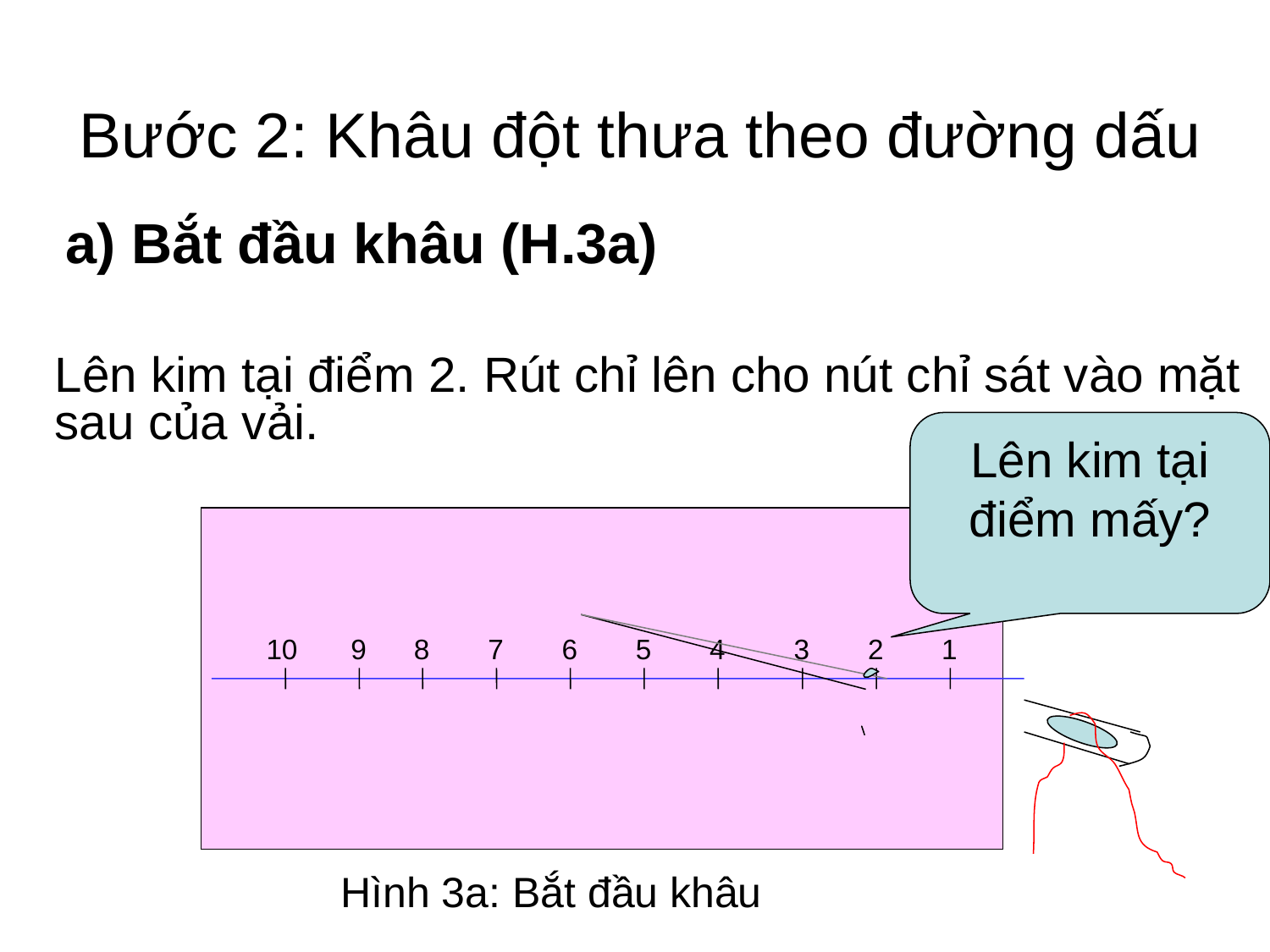

# Bước 2: Khâu đột thưa theo đường dấu
a) Bắt đầu khâu (H.3a)

Lên kim tại điểm 2. Rút chỉ lên cho nút chỉ sát vào mặt sau của vải.

Lên kim tại điểm mấy?

10
9
8
7
6
5
4
3
2
1

Hình 3a: Bắt đầu khâu